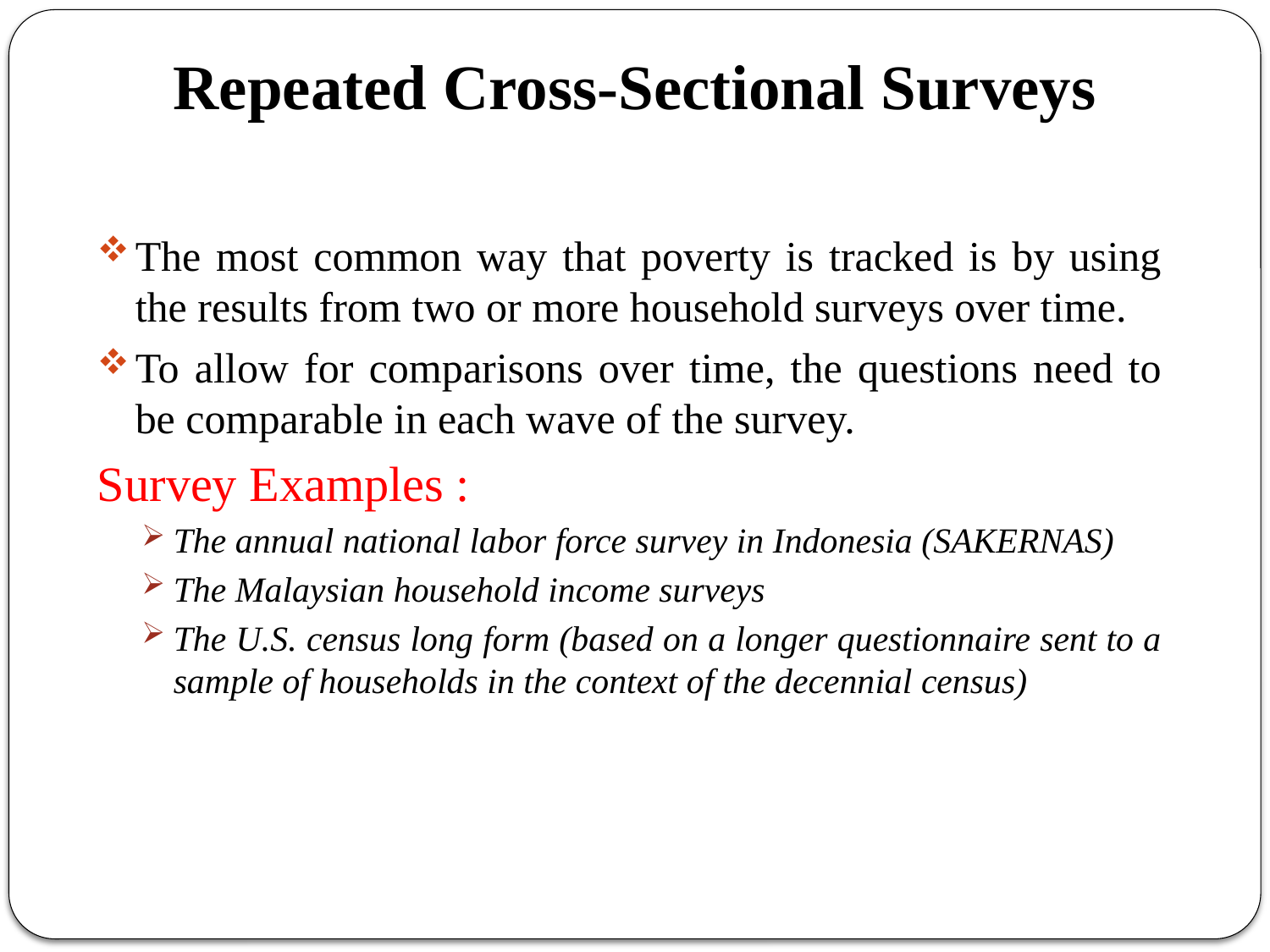

# Repeated Cross-Sectional Surveys
The most common way that poverty is tracked is by using the results from two or more household surveys over time.
To allow for comparisons over time, the questions need to be comparable in each wave of the survey.
Survey Examples :
The annual national labor force survey in Indonesia (SAKERNAS)
The Malaysian household income surveys
The U.S. census long form (based on a longer questionnaire sent to a sample of households in the context of the decennial census)